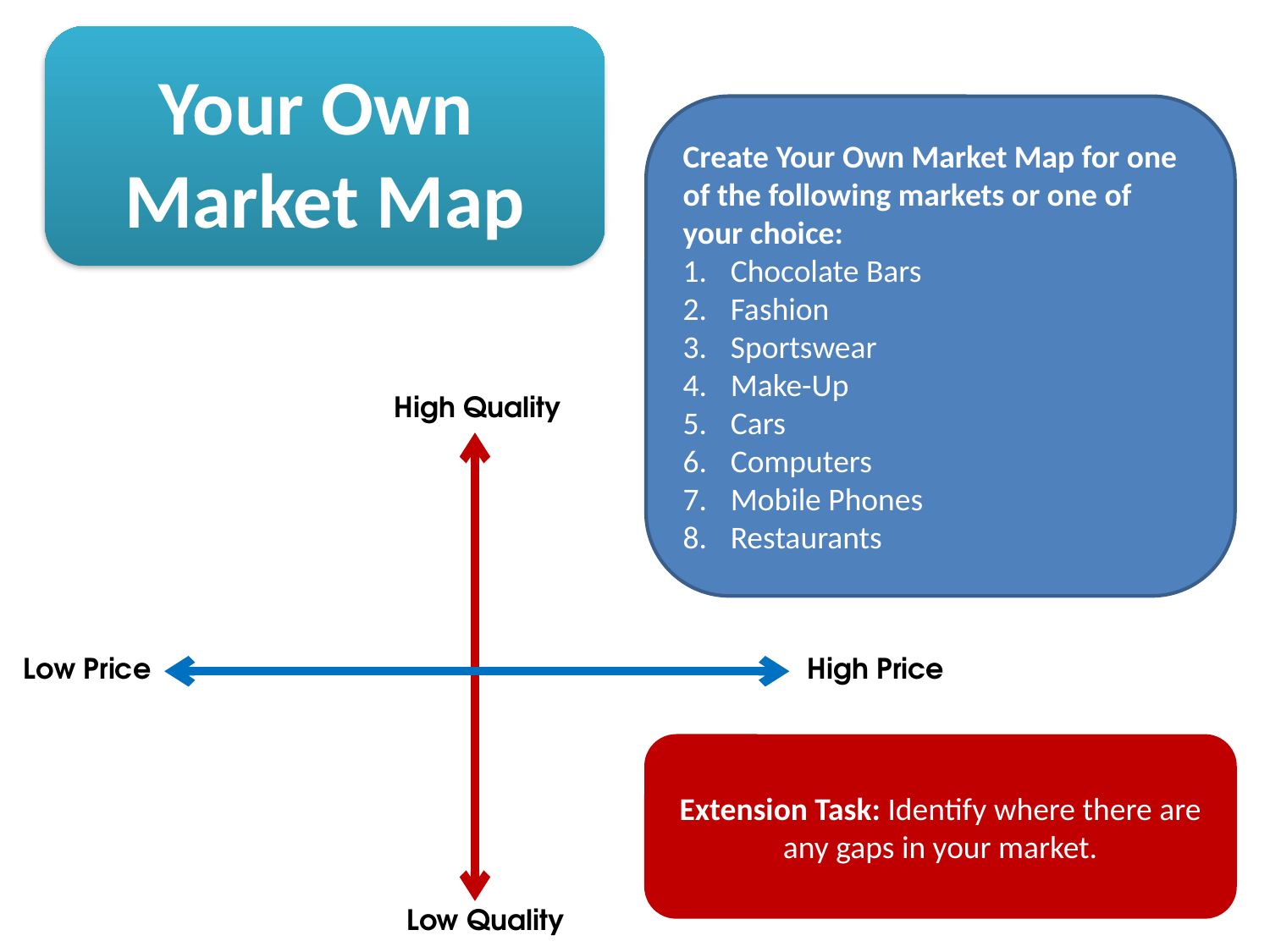

# Your Own Market Map
Create Your Own Market Map for one of the following markets or one of your choice:
Chocolate Bars
Fashion
Sportswear
Make-Up
Cars
Computers
Mobile Phones
Restaurants
High Quality
Low Price
High Price
Extension Task: Identify where there are any gaps in your market.
Low Quality